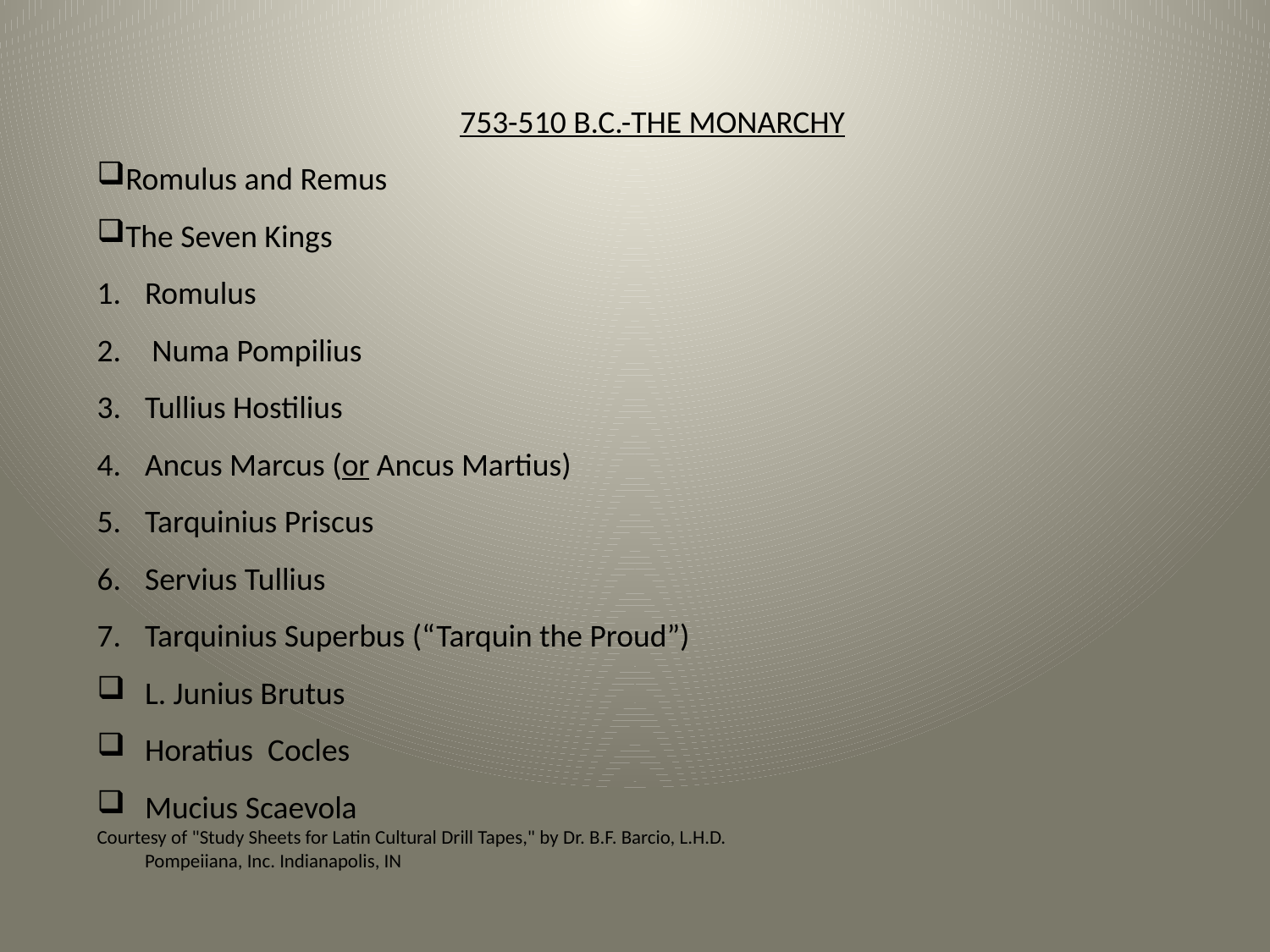

753-510 B.C.-THE MONARCHY
Romulus and Remus
The Seven Kings
Romulus
 Numa Pompilius
Tullius Hostilius
Ancus Marcus (or Ancus Martius)
Tarquinius Priscus
Servius Tullius
Tarquinius Superbus (“Tarquin the Proud”)
L. Junius Brutus
Horatius  Cocles
Mucius Scaevola
Courtesy of "Study Sheets for Latin Cultural Drill Tapes," by Dr. B.F. Barcio, L.H.D.
Pompeiiana, Inc. Indianapolis, IN